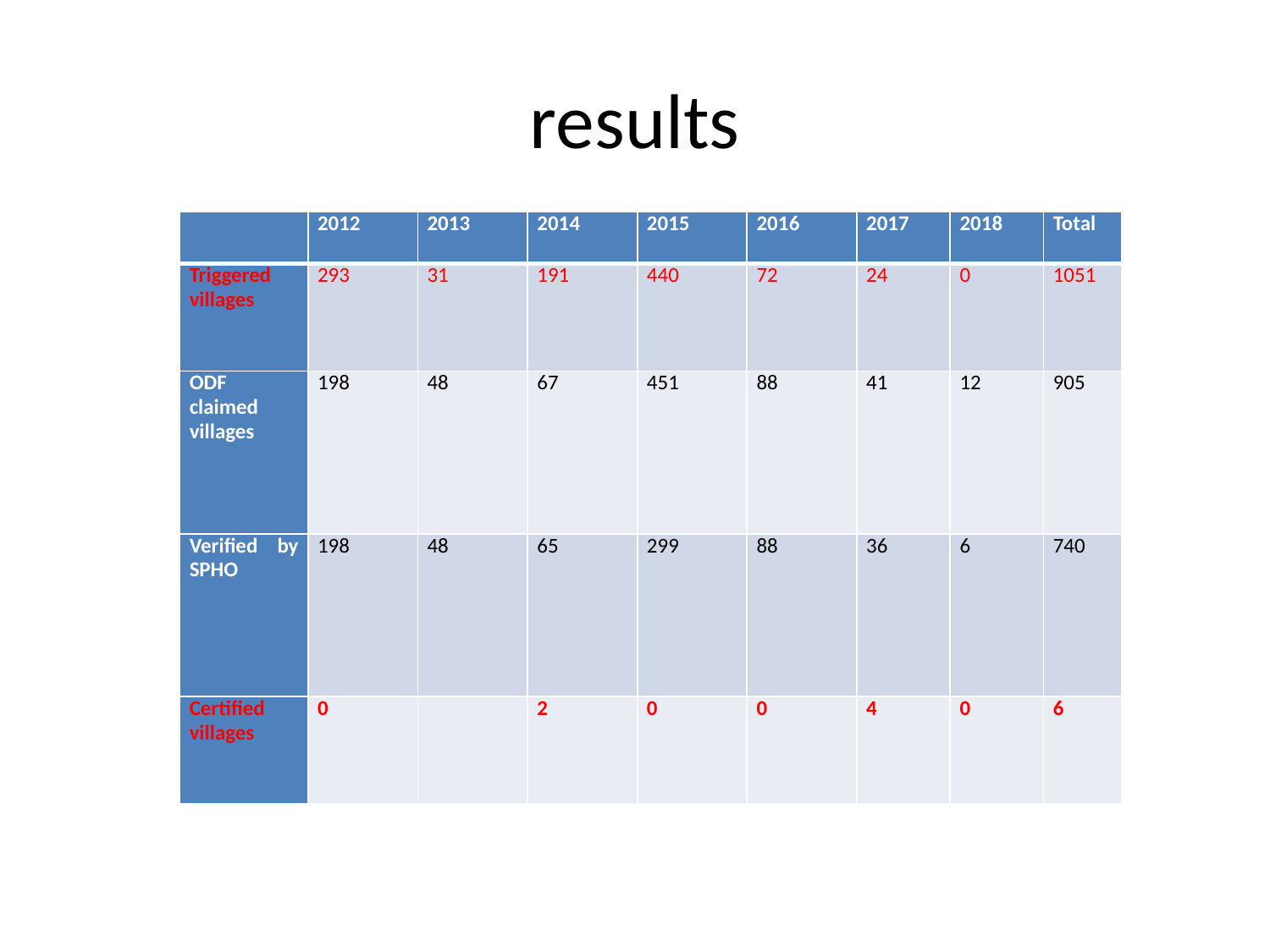

# results
|  | 2012 | 2013 | 2014 | 2015 | 2016 | 2017 | 2018 | Total |
| --- | --- | --- | --- | --- | --- | --- | --- | --- |
| Triggered villages | 293 | 31 | 191 | 440 | 72 | 24 | 0 | 1051 |
| ODF claimed villages | 198 | 48 | 67 | 451 | 88 | 41 | 12 | 905 |
| Verified by SPHO | 198 | 48 | 65 | 299 | 88 | 36 | 6 | 740 |
| Certified villages | 0 |  | 2 | 0 | 0 | 4 | 0 | 6 |